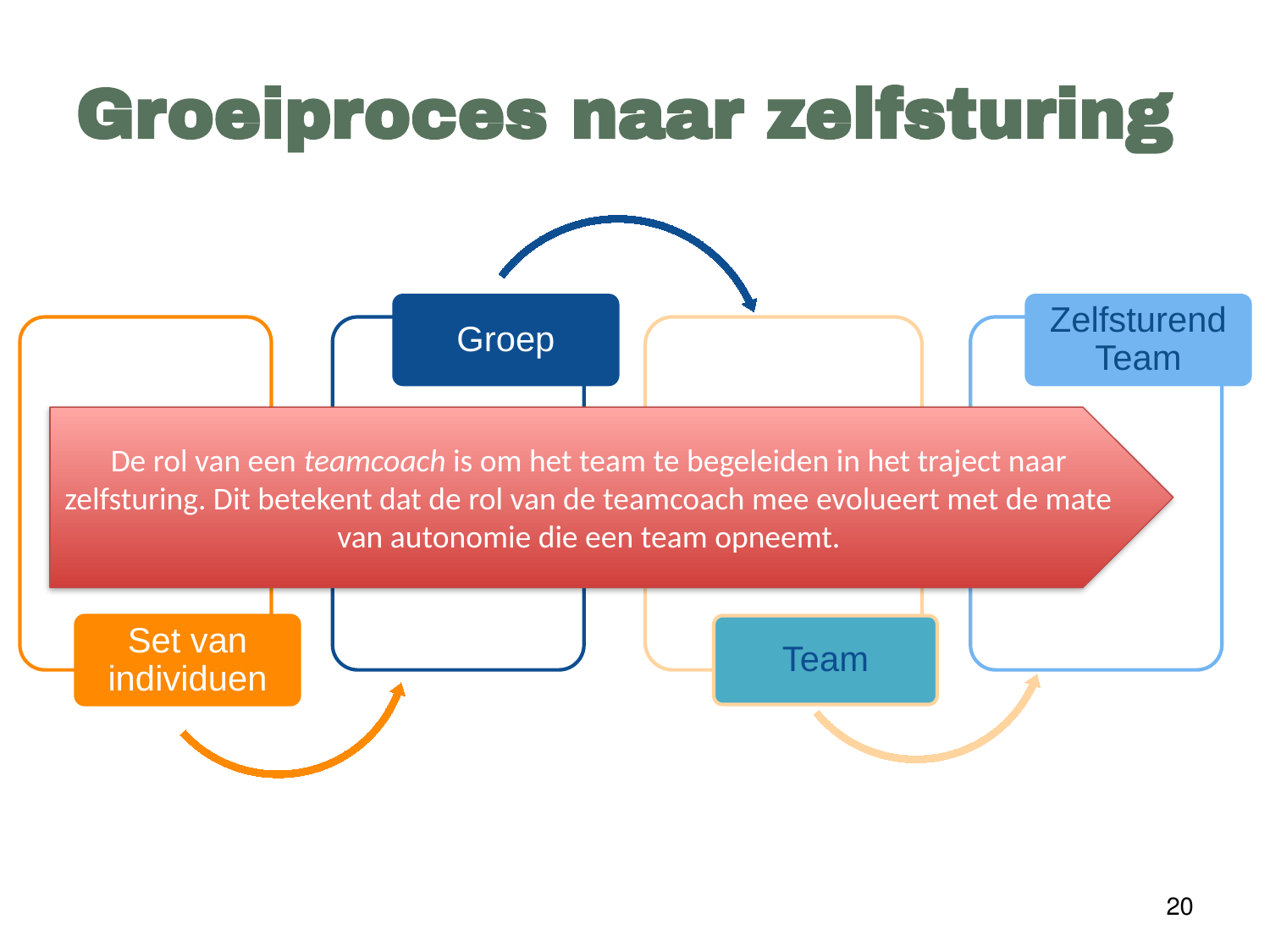

# Groeiproces naar zelfsturing

Groep

Zelfsturend Team

De rol van een teamcoach is om het team te begeleiden in het traject naar zelfsturing. Dit betekent dat de rol van de teamcoach mee evolueert met de mate van autonomie die een team opneemt.

Set van individuen

Team
20